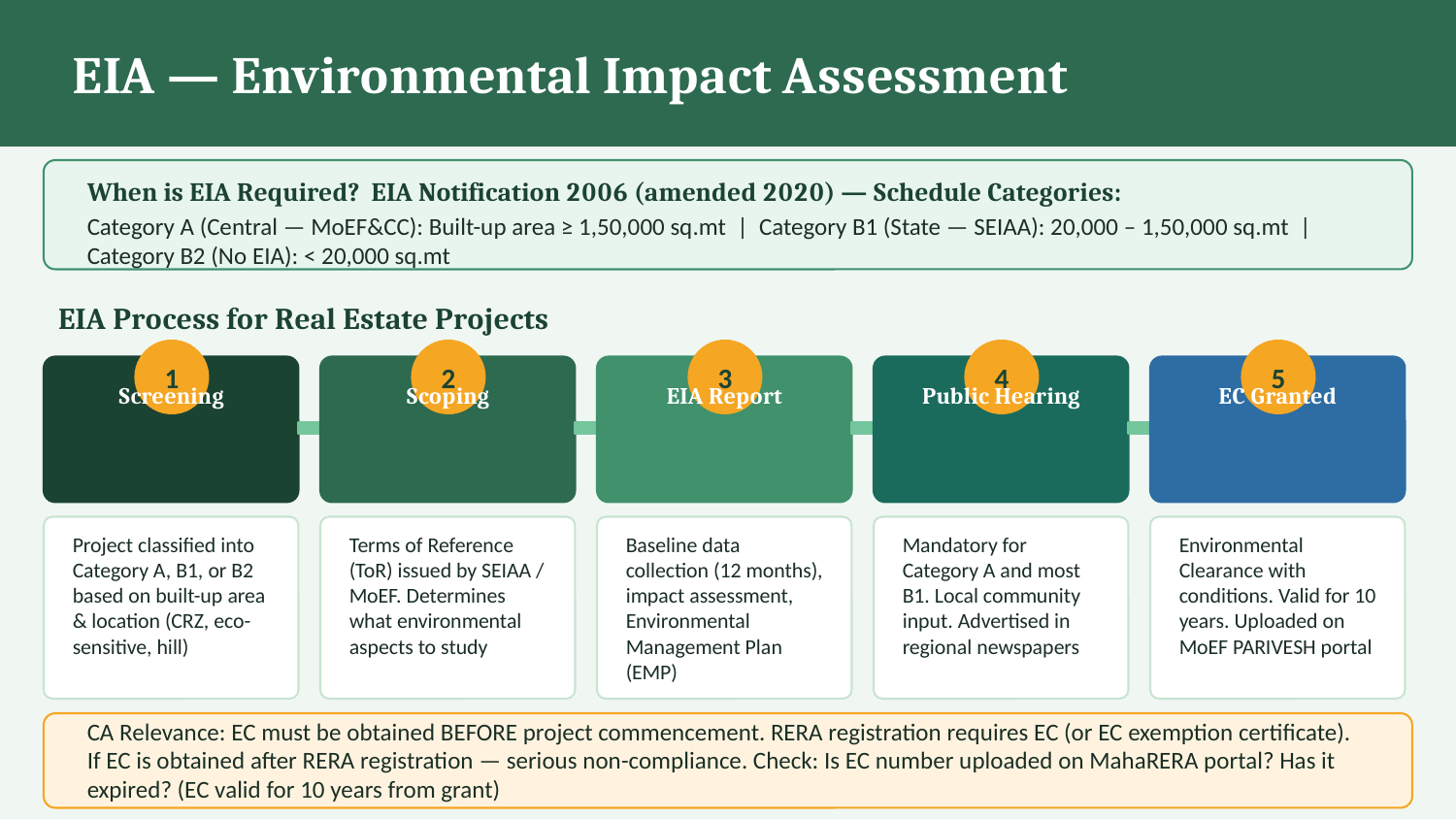

EIA — Environmental Impact Assessment

When is EIA Required?  EIA Notification 2006 (amended 2020) — Schedule Categories:
Category A (Central — MoEF&CC): Built-up area ≥ 1,50,000 sq.mt  |  Category B1 (State — SEIAA): 20,000 – 1,50,000 sq.mt  |  Category B2 (No EIA): < 20,000 sq.mt
EIA Process for Real Estate Projects

1

2

3

4

5

Screening
Scoping
EIA Report
Public Hearing
EC Granted

Project classified into Category A, B1, or B2 based on built-up area & location (CRZ, eco-sensitive, hill)
Terms of Reference (ToR) issued by SEIAA / MoEF. Determines what environmental aspects to study
Baseline data collection (12 months), impact assessment, Environmental Management Plan (EMP)
Mandatory for Category A and most B1. Local community input. Advertised in regional newspapers
Environmental Clearance with conditions. Valid for 10 years. Uploaded on MoEF PARIVESH portal

CA Relevance: EC must be obtained BEFORE project commencement. RERA registration requires EC (or EC exemption certificate). If EC is obtained after RERA registration — serious non-compliance. Check: Is EC number uploaded on MahaRERA portal? Has it expired? (EC valid for 10 years from grant)